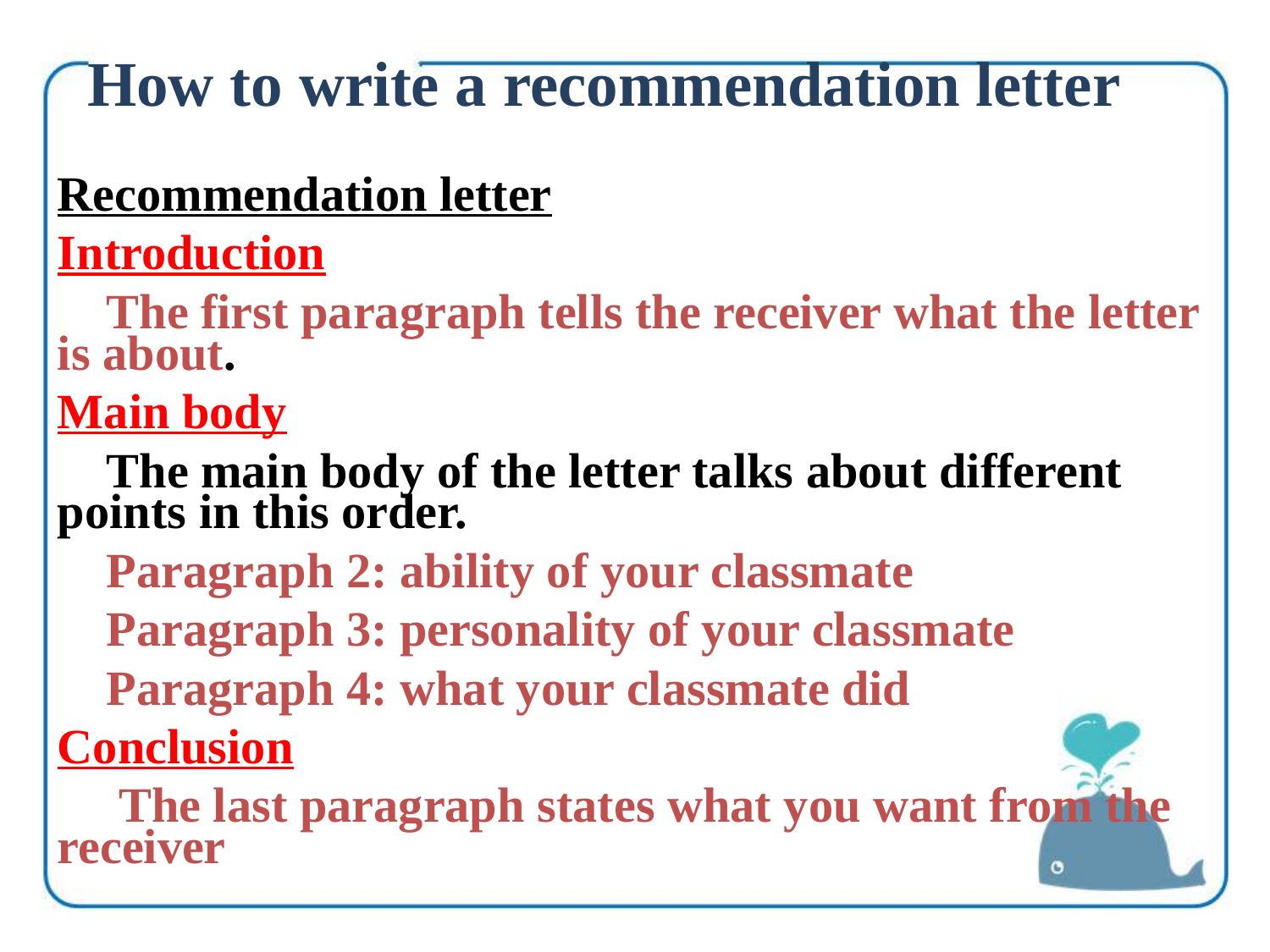

How to write a recommendation letter
Recommendation letter
Introduction
    The first paragraph tells the receiver what the letter is about.
Main body
    The main body of the letter talks about different points in this order.
    Paragraph 2: ability of your classmate
    Paragraph 3: personality of your classmate
    Paragraph 4: what your classmate did
Conclusion
     The last paragraph states what you want from the receiver